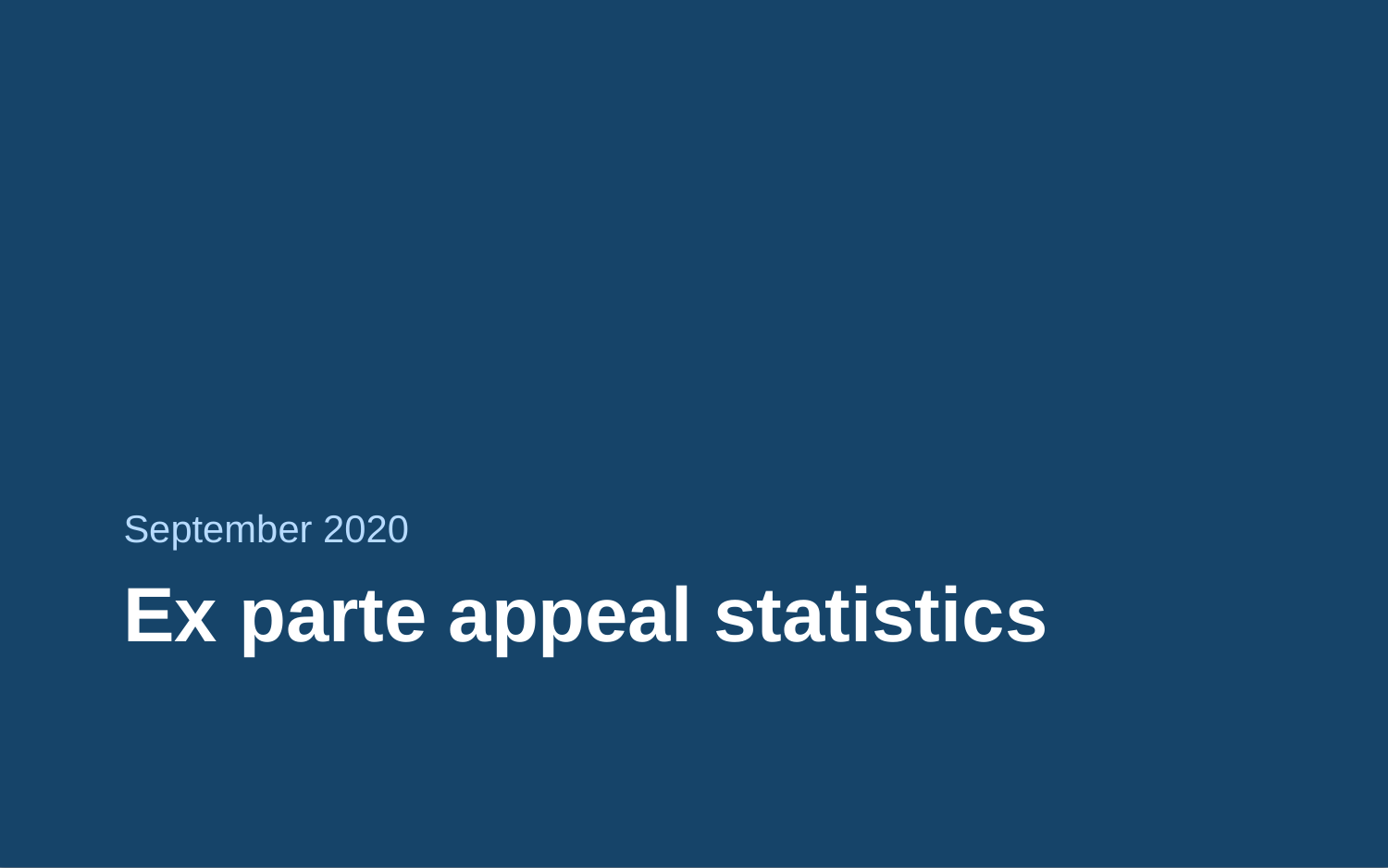

September 2020
# Ex parte appeal statistics